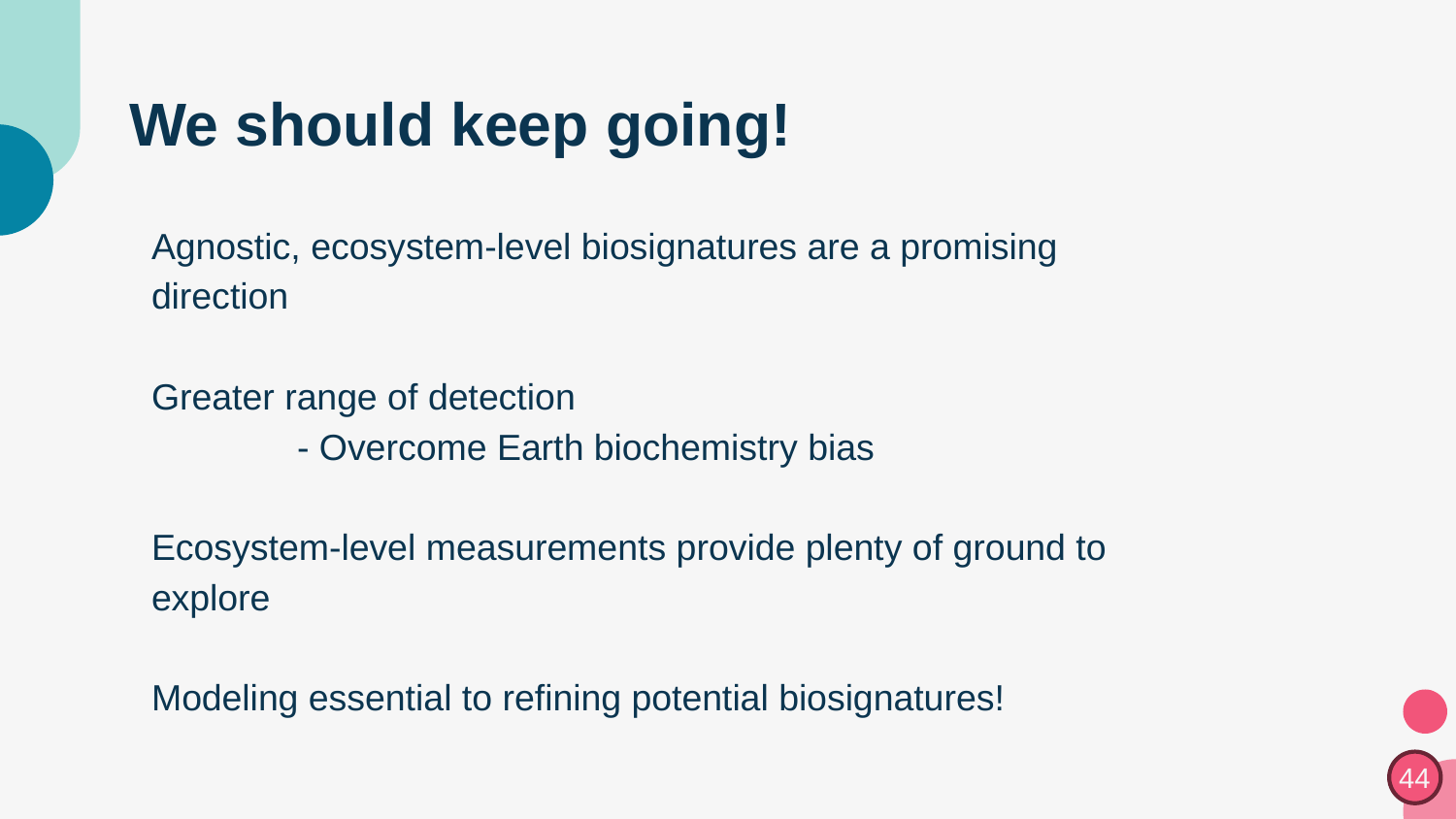

# We should keep going!

Agnostic, ecosystem-level biosignatures are a promising direction

Greater range of detection
	- Overcome Earth biochemistry bias

Ecosystem-level measurements provide plenty of ground to explore

Modeling essential to refining potential biosignatures!

44